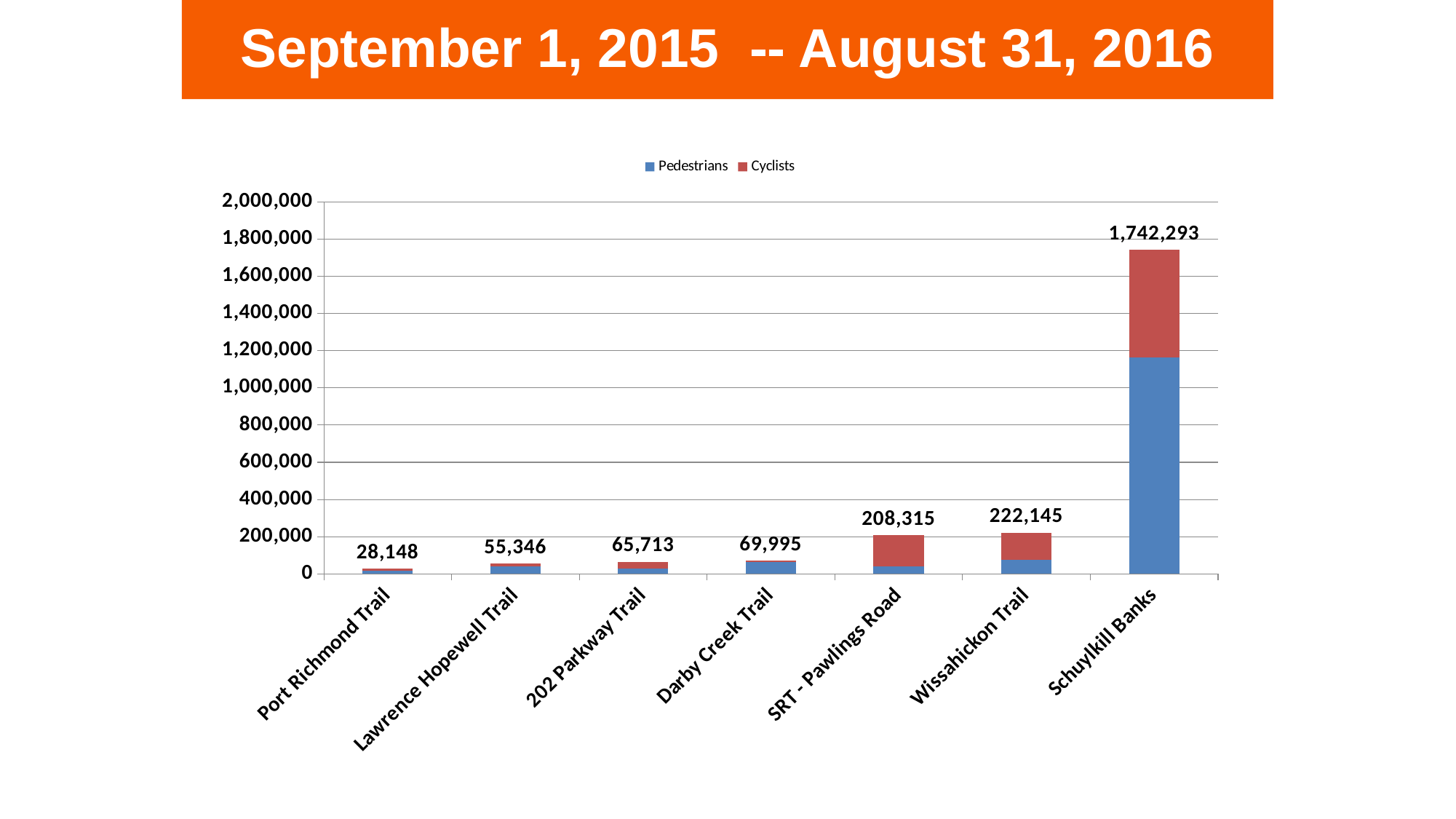

September 1, 2015  -- August 31, 2016

### Chart

| Category | Pedestrians | Cyclists | Total |
|---|---|---|---|
| Port Richmond Trail | 18836.0 | 9312.0 | 28148.0 |
| Lawrence Hopewell Trail | 38897.0 | 16449.0 | 55346.0 |
| 202 Parkway Trail | 29477.0 | 36236.0 | 65713.0 |
| Darby Creek Trail | 62674.0 | 7321.0 | 69995.0 |
| SRT - Pawlings Road | 41136.0 | 167179.0 | 208315.0 |
| Wissahickon Trail | 77785.0 | 144360.0 | 222145.0 |
| Schuylkill Banks | 1164535.0 | 577758.0 | 1742293.0 |